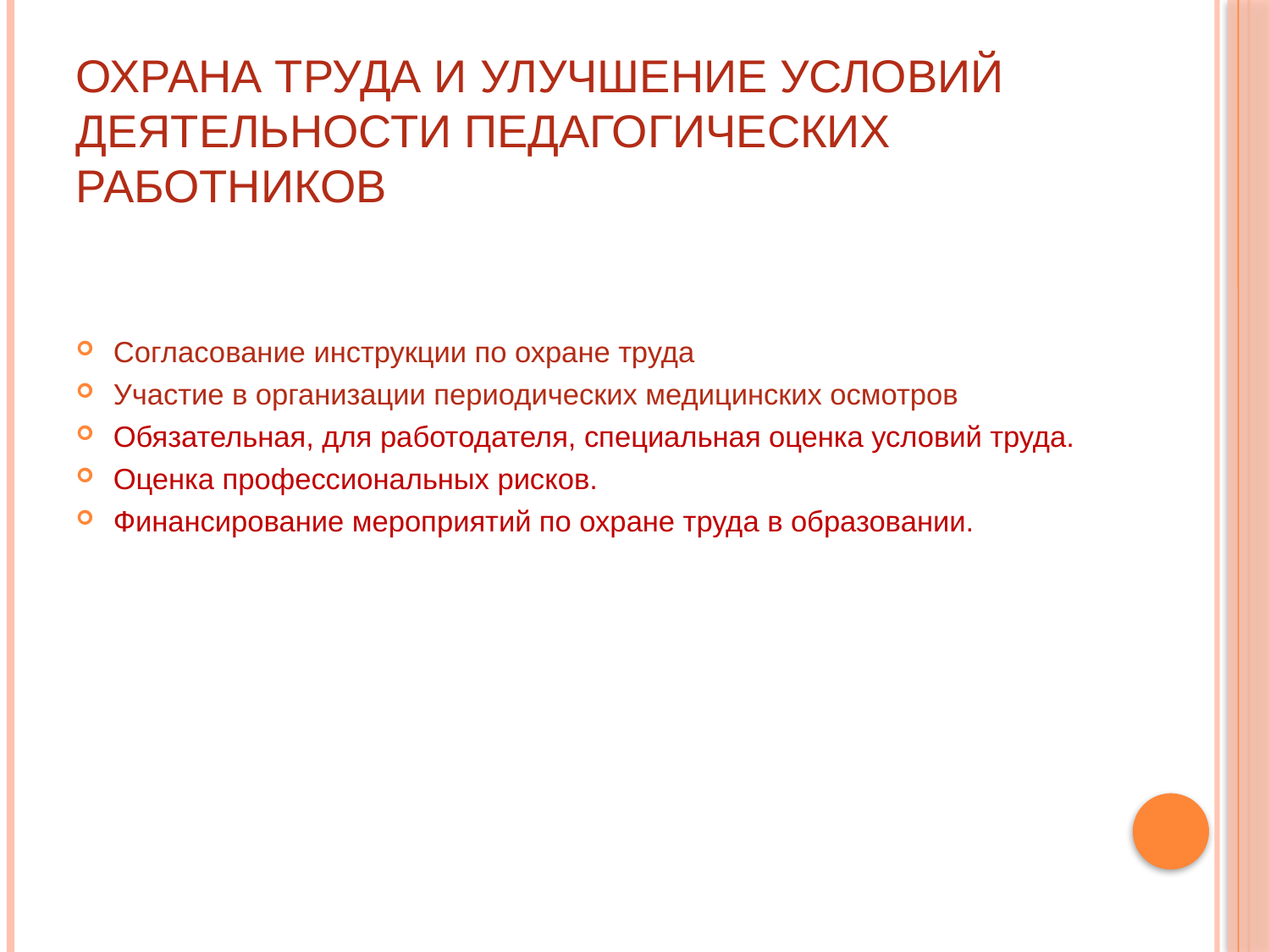

# Охрана труда и улучшение условий деятельности педагогических работников
Согласование инструкции по охране труда
Участие в организации периодических медицинских осмотров
Обязательная, для работодателя, специальная оценка условий труда.
Оценка профессиональных рисков.
Финансирование мероприятий по охране труда в образовании.